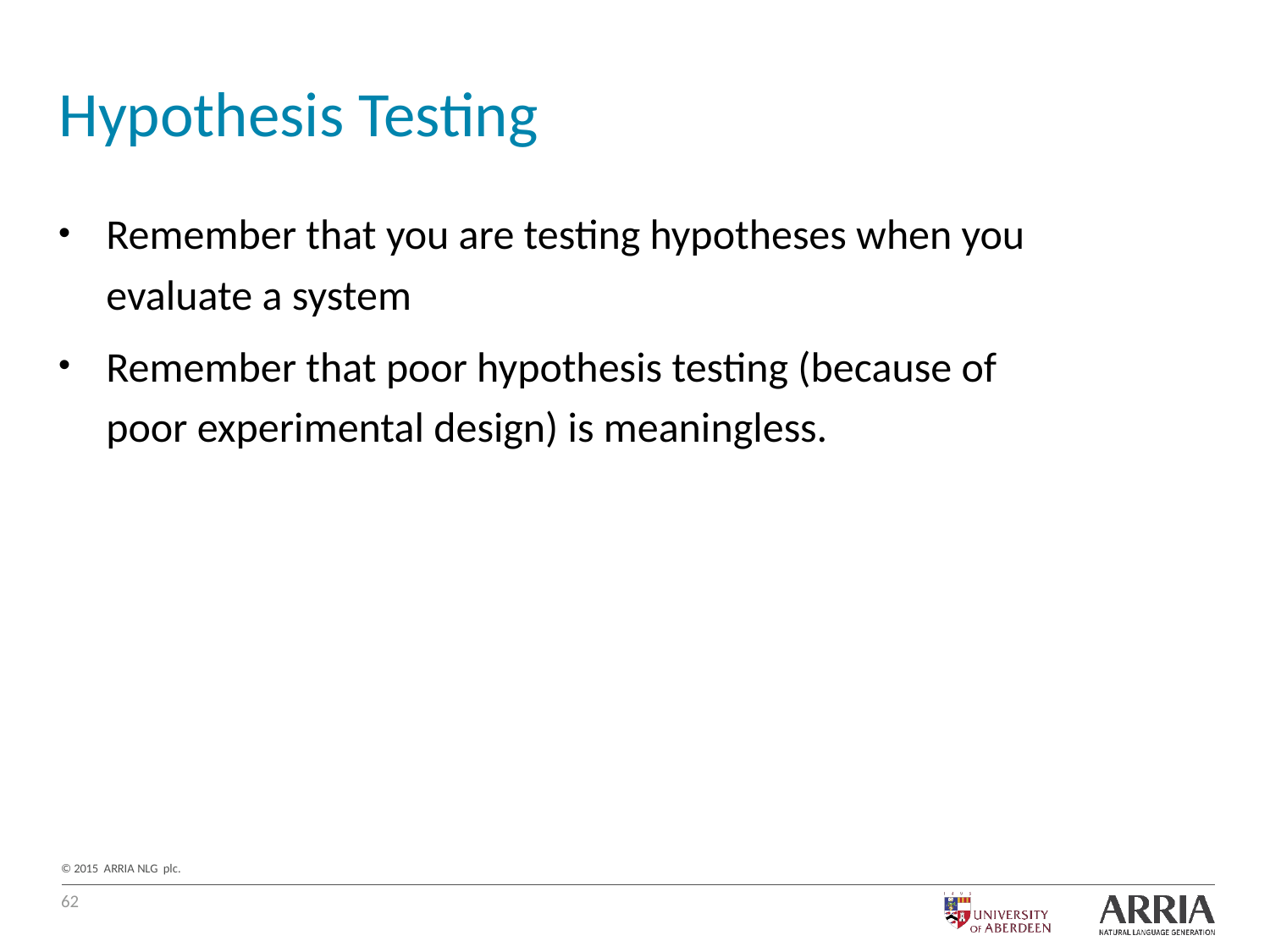

# Hypothesis Testing
Remember that you are testing hypotheses when you evaluate a system
Remember that poor hypothesis testing (because of poor experimental design) is meaningless.
62